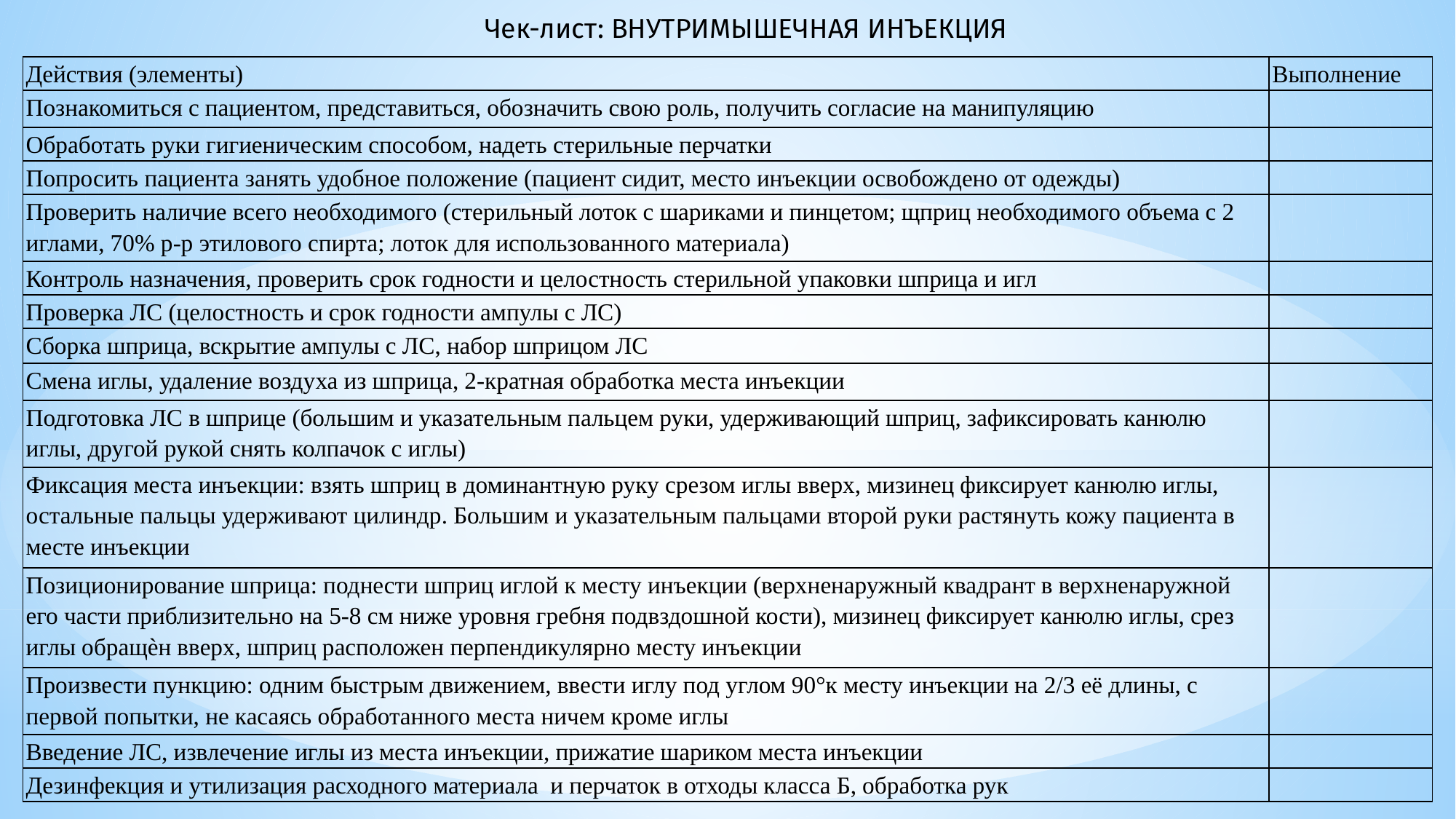

Чек-лист: ВНУТРИМЫШЕЧНАЯ ИНЪЕКЦИЯ
| Действия (элементы) | Выполнение |
| --- | --- |
| Познакомиться с пациентом, представиться, обозначить свою роль, получить согласие на манипуляцию |  |
| Обработать руки гигиеническим способом, надеть стерильные перчатки |  |
| Попросить пациента занять удобное положение (пациент сидит, место инъекции освобождено от одежды) |  |
| Проверить наличие всего необходимого (стерильный лоток с шариками и пинцетом; щприц необходимого объема с 2 иглами, 70% р-р этилового спирта; лоток для использованного материала) |  |
| Контроль назначения, проверить срок годности и целостность стерильной упаковки шприца и игл |  |
| Проверка ЛС (целостность и срок годности ампулы с ЛС) |  |
| Сборка шприца, вскрытие ампулы с ЛС, набор шприцом ЛС |  |
| Смена иглы, удаление воздуха из шприца, 2-кратная обработка места инъекции |  |
| Подготовка ЛС в шприце (большим и указательным пальцем руки, удерживающий шприц, зафиксировать канюлю иглы, другой рукой снять колпачок с иглы) |  |
| Фиксация места инъекции: взять шприц в доминантную руку срезом иглы вверх, мизинец фиксирует канюлю иглы, остальные пальцы удерживают цилиндр. Большим и указательным пальцами второй руки растянуть кожу пациента в месте инъекции |  |
| Позиционирование шприца: поднести шприц иглой к месту инъекции (верхненаружный квадрант в верхненаружной его части приблизительно на 5-8 см ниже уровня гребня подвздошной кости), мизинец фиксирует канюлю иглы, срез иглы обращѐн вверх, шприц расположен перпендикулярно месту инъекции |  |
| Произвести пункцию: одним быстрым движением, ввести иглу под углом 90°к месту инъекции на 2/3 её длины, с первой попытки, не касаясь обработанного места ничем кроме иглы |  |
| Введение ЛС, извлечение иглы из места инъекции, прижатие шариком места инъекции |  |
| Дезинфекция и утилизация расходного материала и перчаток в отходы класса Б, обработка рук |  |